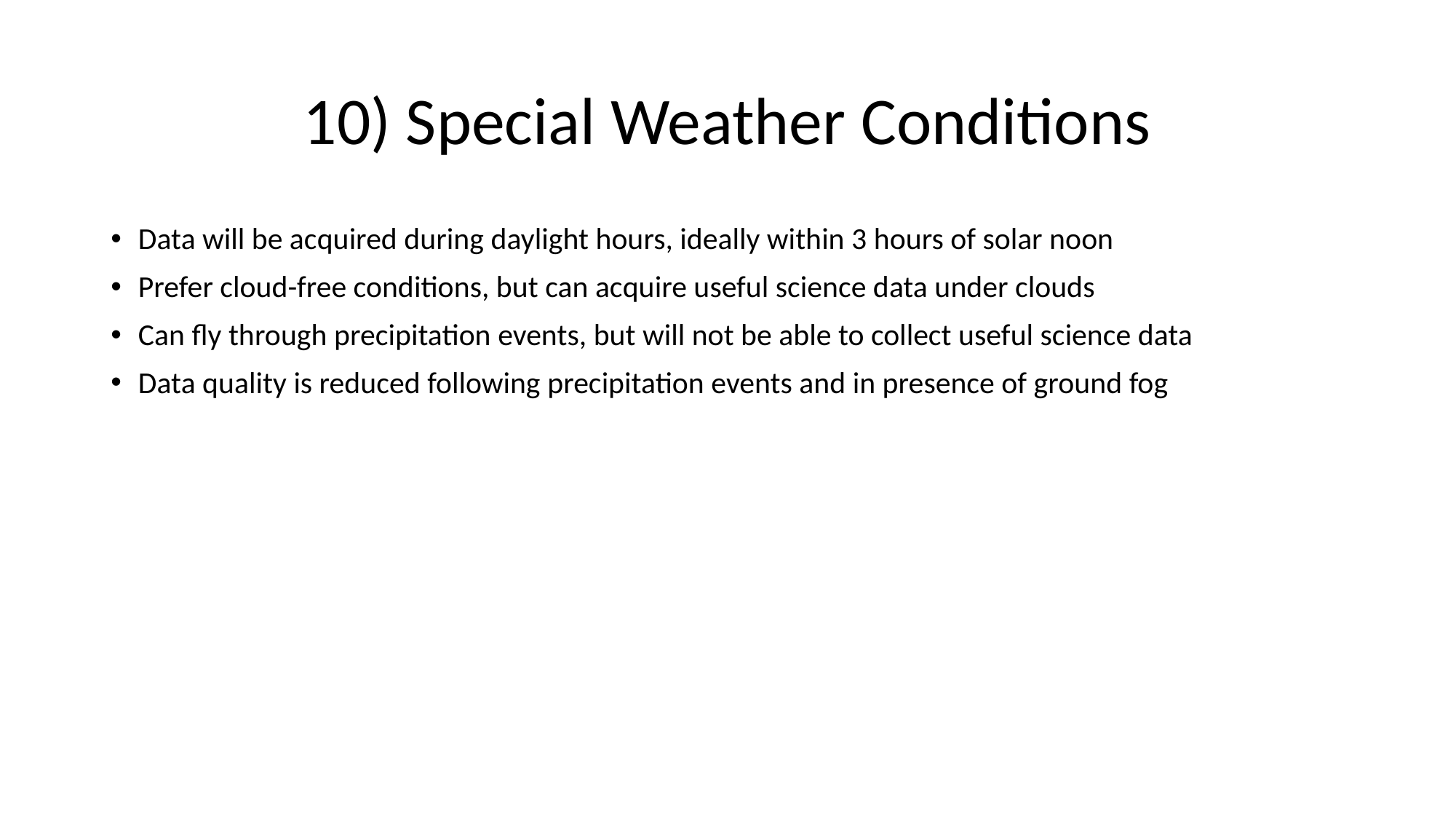

# 10) Special Weather Conditions
Data will be acquired during daylight hours, ideally within 3 hours of solar noon
Prefer cloud-free conditions, but can acquire useful science data under clouds
Can fly through precipitation events, but will not be able to collect useful science data
Data quality is reduced following precipitation events and in presence of ground fog